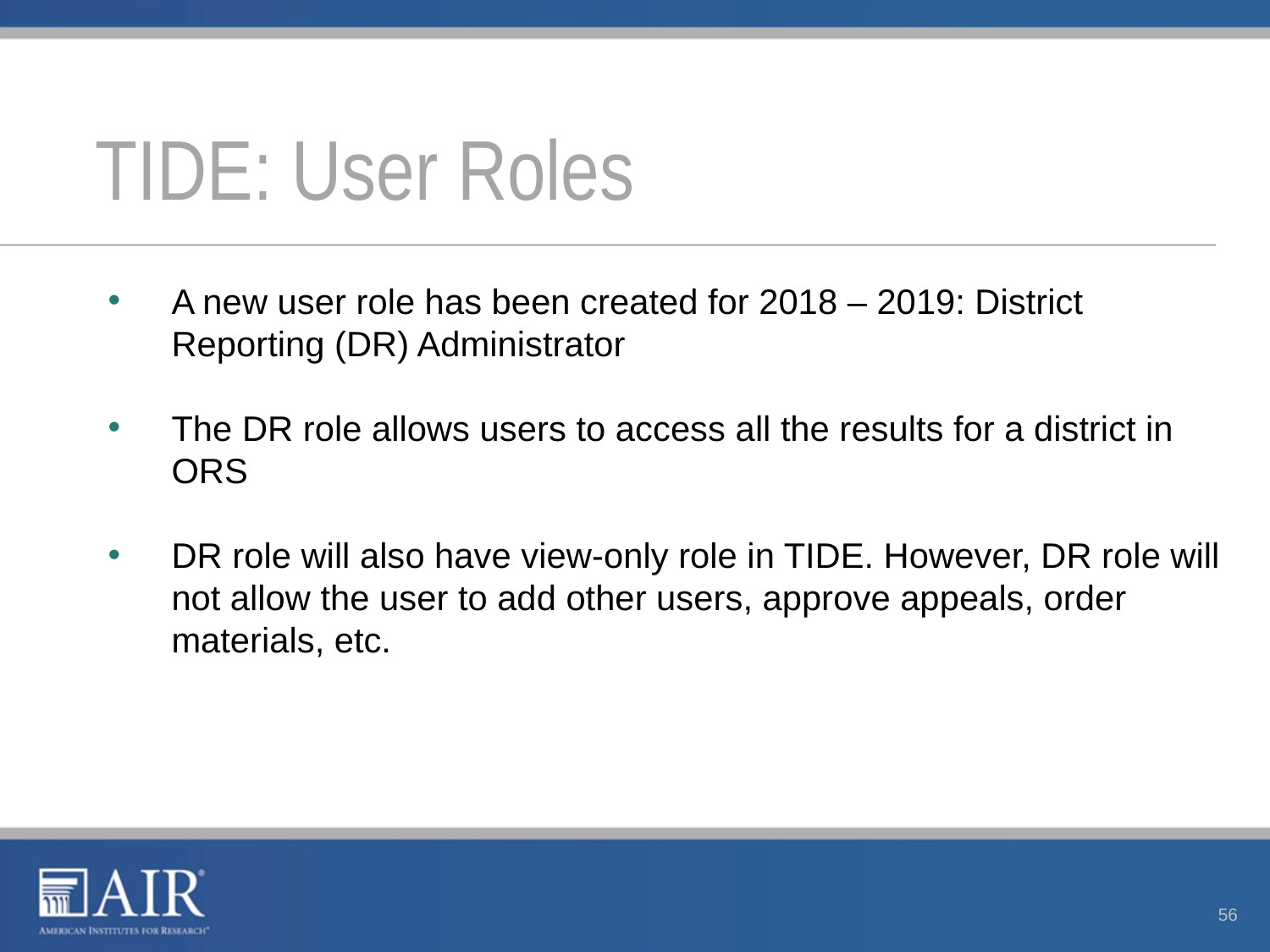

# TIDE: User Roles
A new user role has been created for 2018 – 2019: District Reporting (DR) Administrator

The DR role allows users to access all the results for a district in ORS

DR role will also have view-only role in TIDE. However, DR role will not allow the user to add other users, approve appeals, order materials, etc.

56